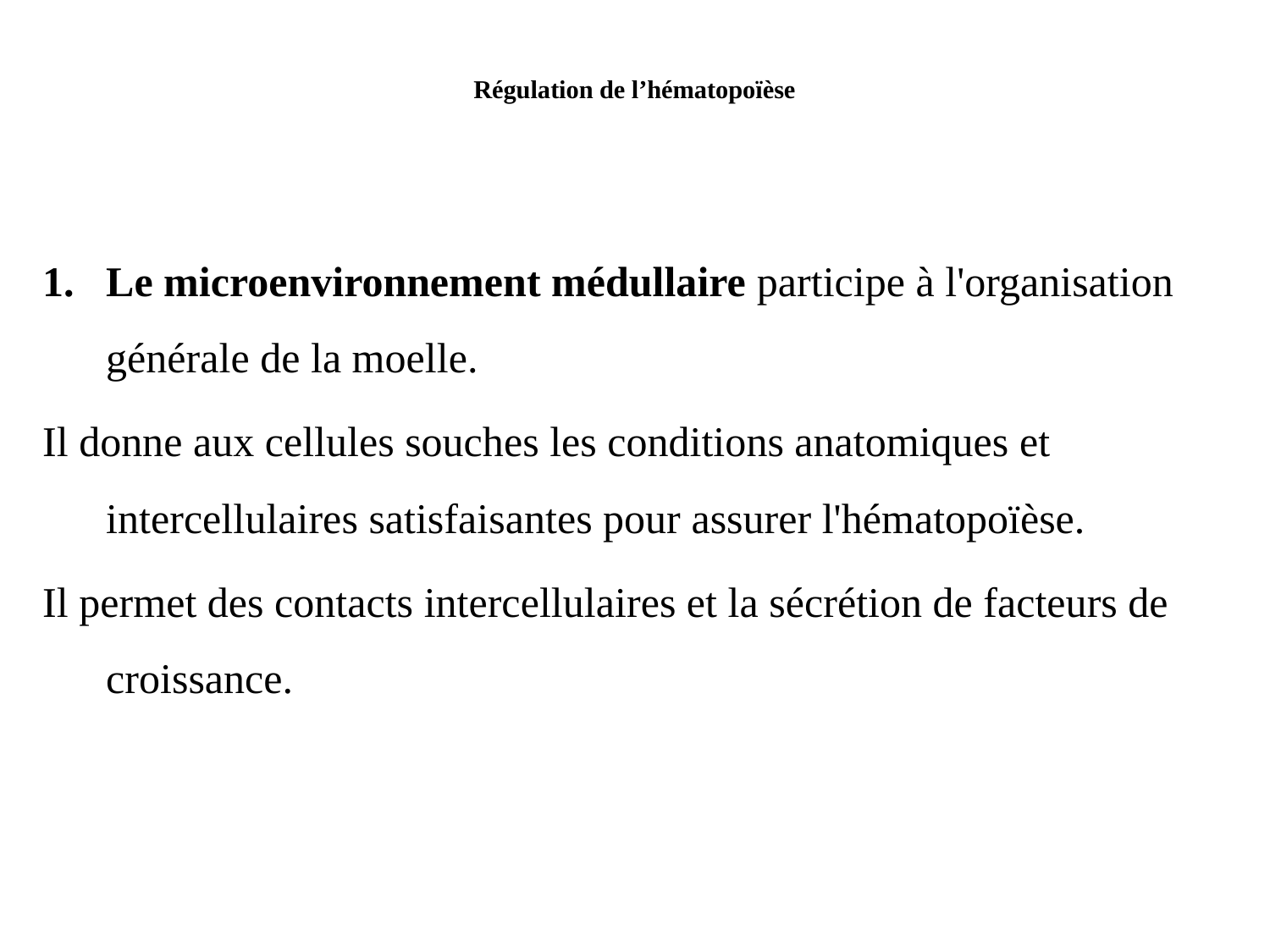

# Régulation de l’hématopoïèse
Le microenvironnement médullaire participe à l'organisation générale de la moelle.
Il donne aux cellules souches les conditions anatomiques et intercellulaires satisfaisantes pour assurer l'hématopoïèse.
Il permet des contacts intercellulaires et la sécrétion de facteurs de croissance.